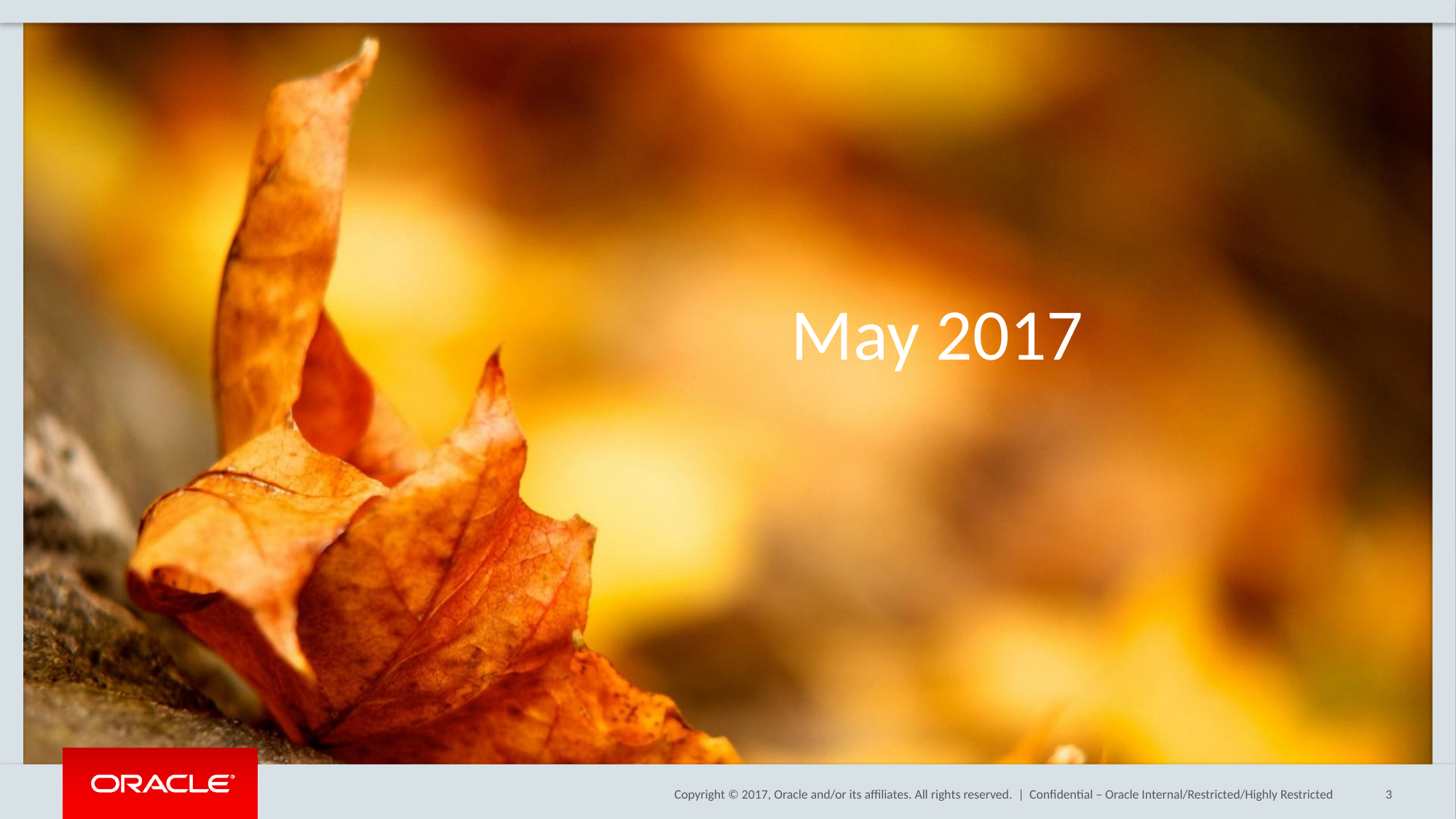

# May 2017
Confidential – Oracle Internal/Restricted/Highly Restricted
3